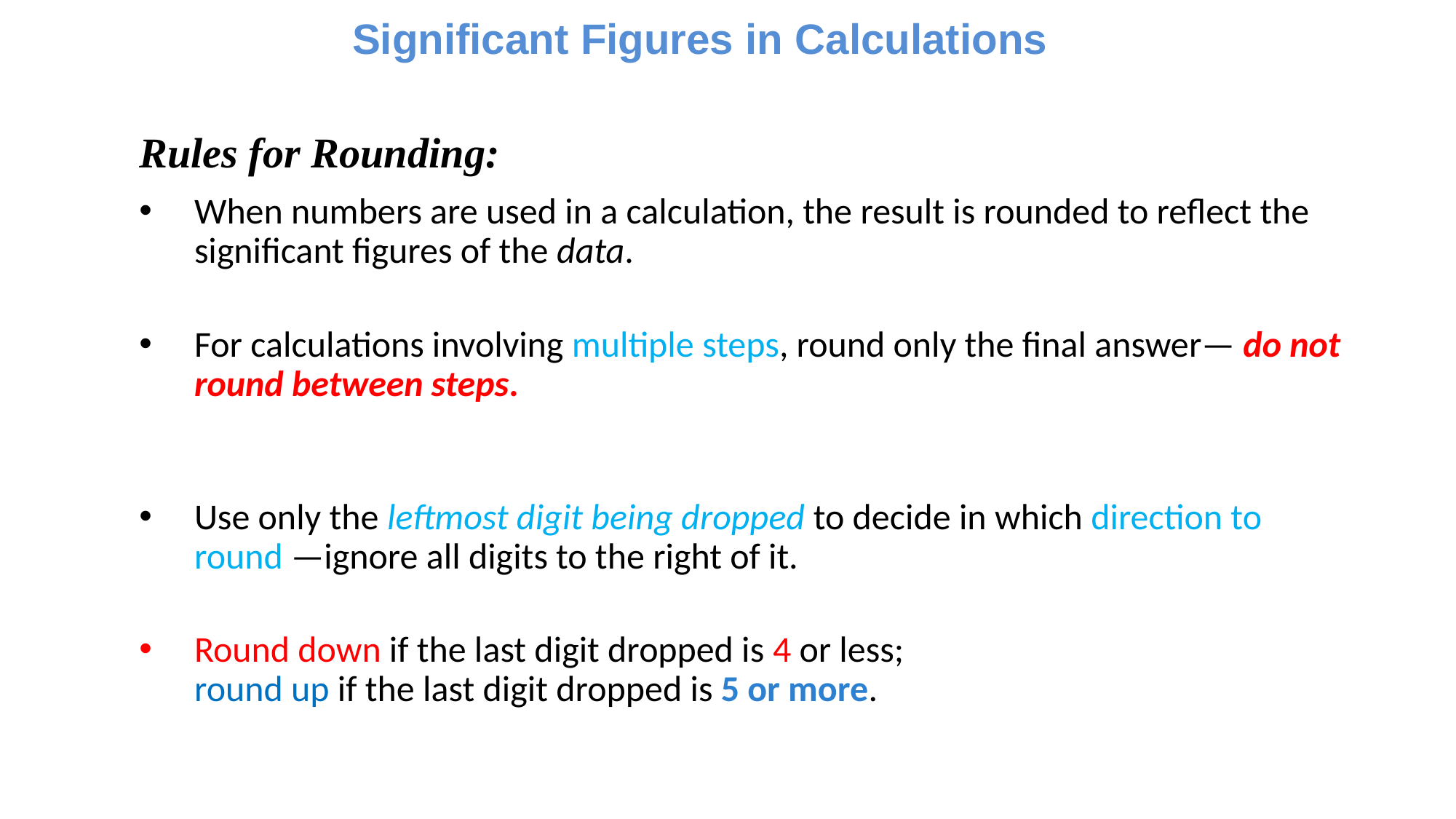

Significant Figures in Calculations
Rules for Rounding:
When numbers are used in a calculation, the result is rounded to reflect the significant figures of the data.
For calculations involving multiple steps, round only the final answer— do not round between steps.
Use only the leftmost digit being dropped to decide in which direction to round —ignore all digits to the right of it.
Round down if the last digit dropped is 4 or less;
round up if the last digit dropped is 5 or more.